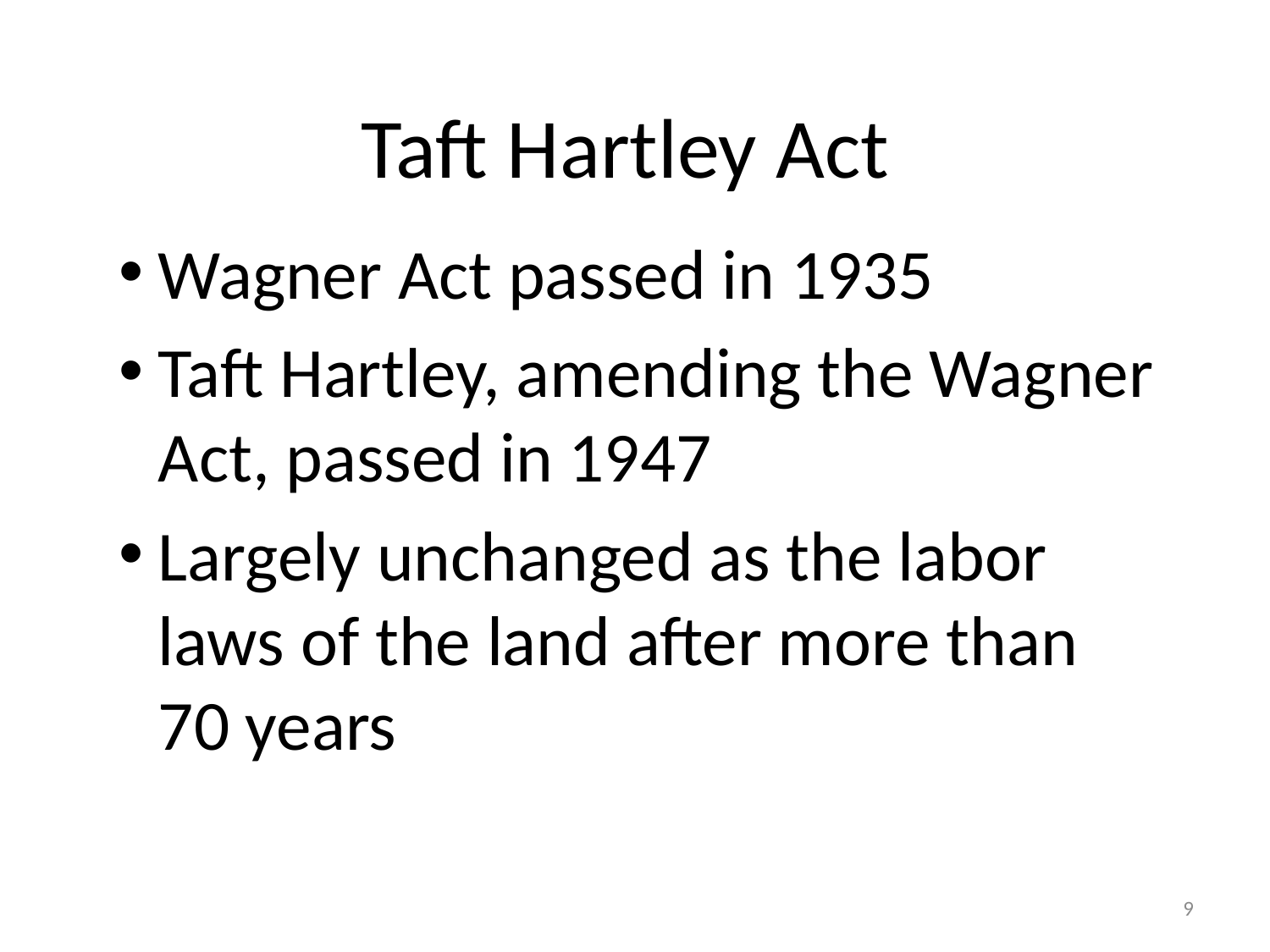

# Taft Hartley Act
Wagner Act passed in 1935
Taft Hartley, amending the Wagner Act, passed in 1947
Largely unchanged as the labor laws of the land after more than 70 years
9